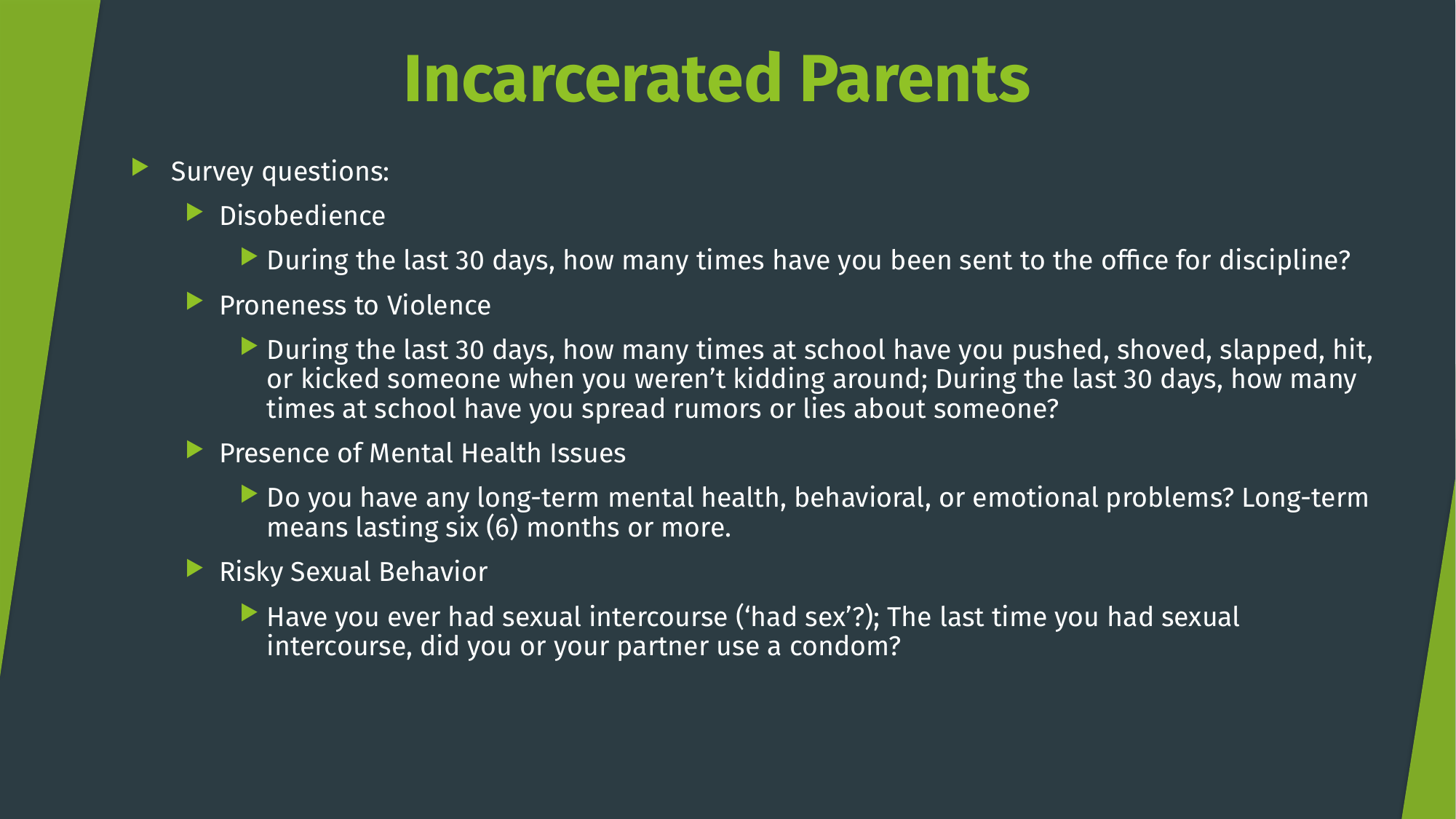

# Incarcerated Parents
Survey questions:
Disobedience
During the last 30 days, how many times have you been sent to the office for discipline?
Proneness to Violence
During the last 30 days, how many times at school have you pushed, shoved, slapped, hit, or kicked someone when you weren’t kidding around; During the last 30 days, how many times at school have you spread rumors or lies about someone?
Presence of Mental Health Issues
Do you have any long-term mental health, behavioral, or emotional problems? Long-term means lasting six (6) months or more.
Risky Sexual Behavior
Have you ever had sexual intercourse (‘had sex’?); The last time you had sexual intercourse, did you or your partner use a condom?